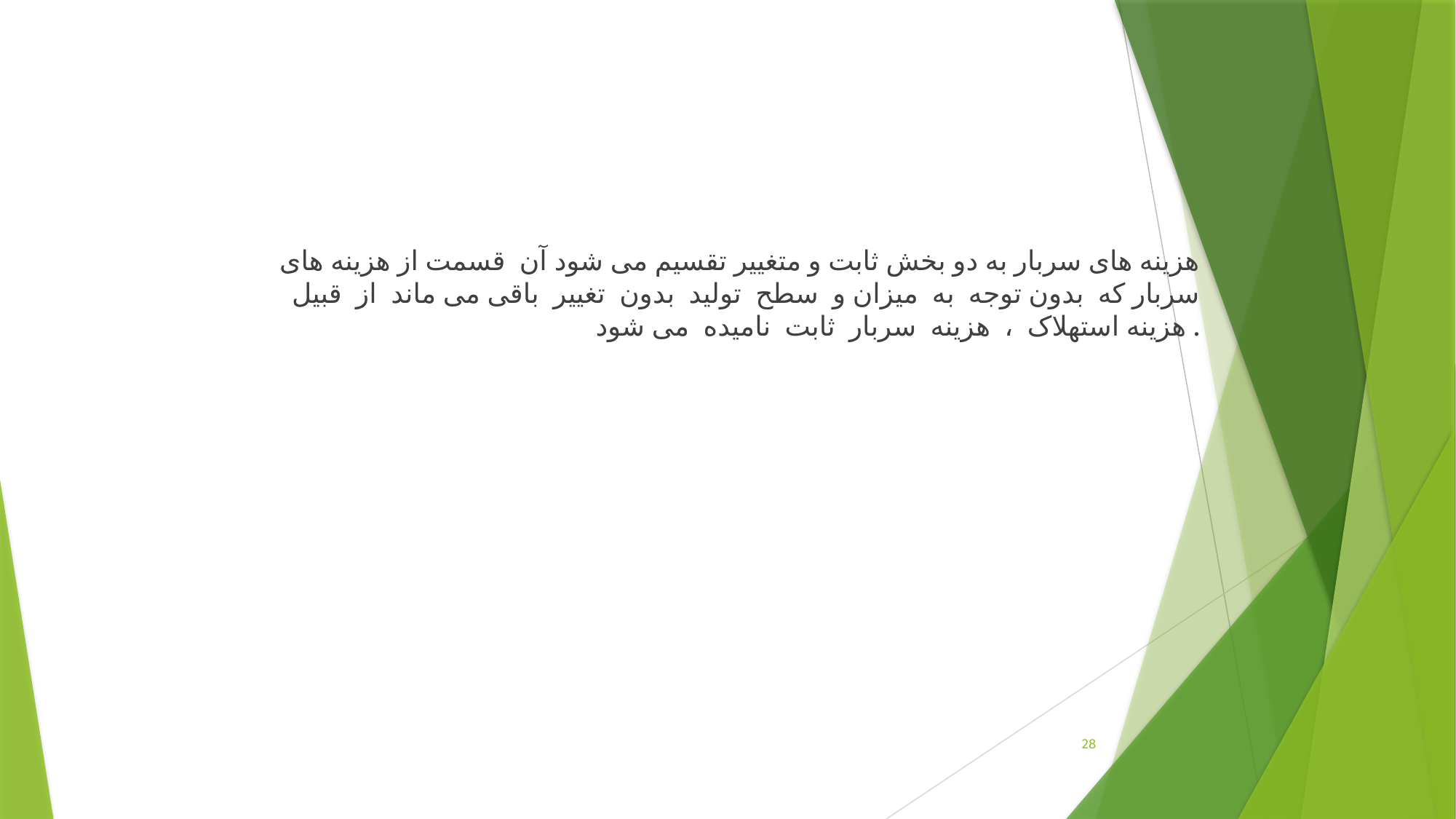

هزینه های سربار به دو بخش ثابت و متغيير تقسيم می شود آن  قسمت از هزینه های سربار که  بدون توجه  به  ميزان و  سطح  توليد  بدون  تغيير  باقی می ماند  از  قبيل هزینه استهلاک  ،  هزینه  سربار  ثابت  ناميده  می شود .
28